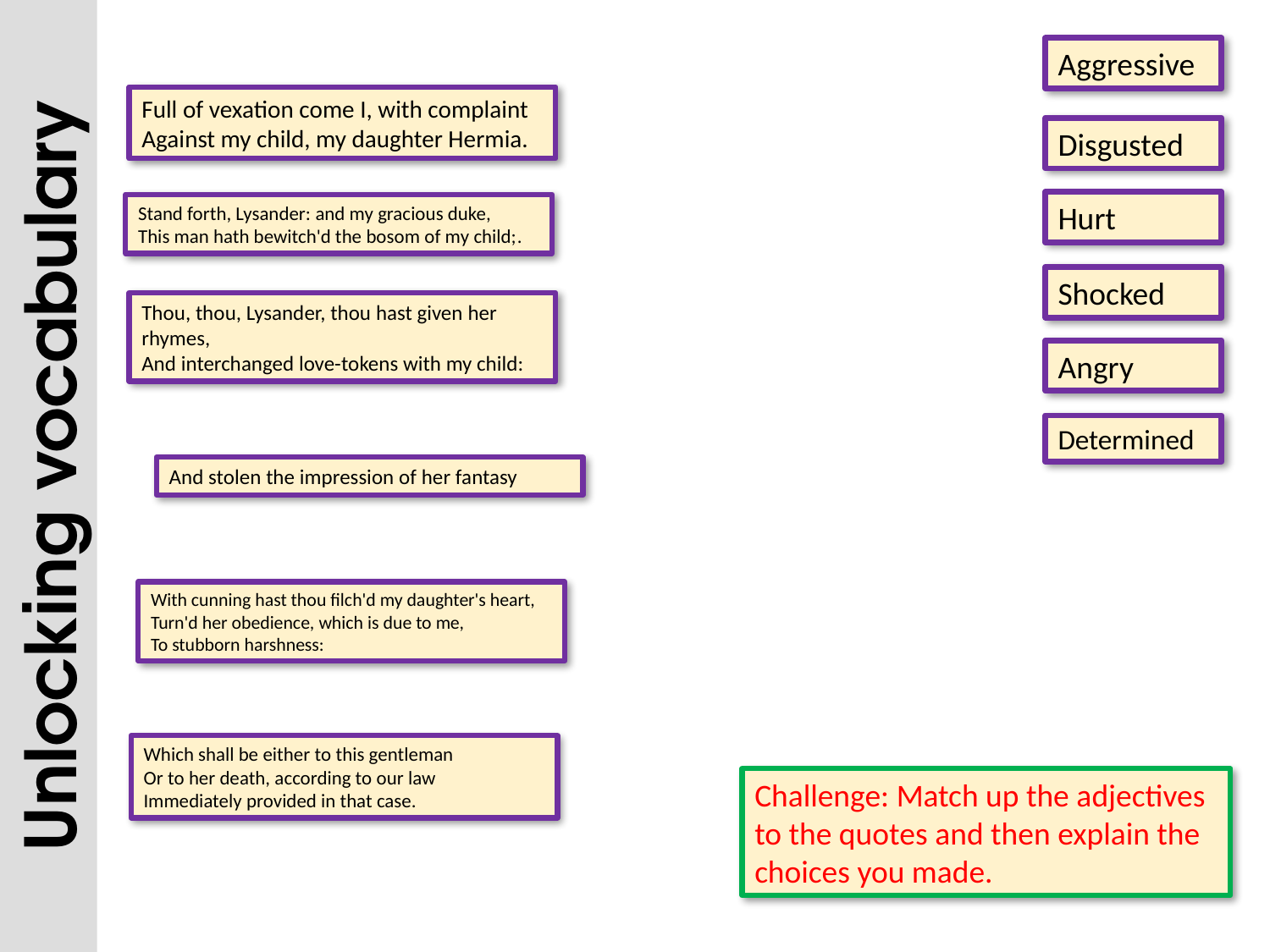

Aggressive
Full of vexation come I, with complaint
Against my child, my daughter Hermia.
Disgusted
Hurt
Stand forth, Lysander: and my gracious duke,
This man hath bewitch'd the bosom of my child;.
Shocked
Thou, thou, Lysander, thou hast given her rhymes,
And interchanged love-tokens with my child:
Angry
Determined
Unlocking vocabulary
And stolen the impression of her fantasy
With cunning hast thou filch'd my daughter's heart,
Turn'd her obedience, which is due to me,
To stubborn harshness:
Which shall be either to this gentleman
Or to her death, according to our law
Immediately provided in that case.
Challenge: Match up the adjectives to the quotes and then explain the choices you made.